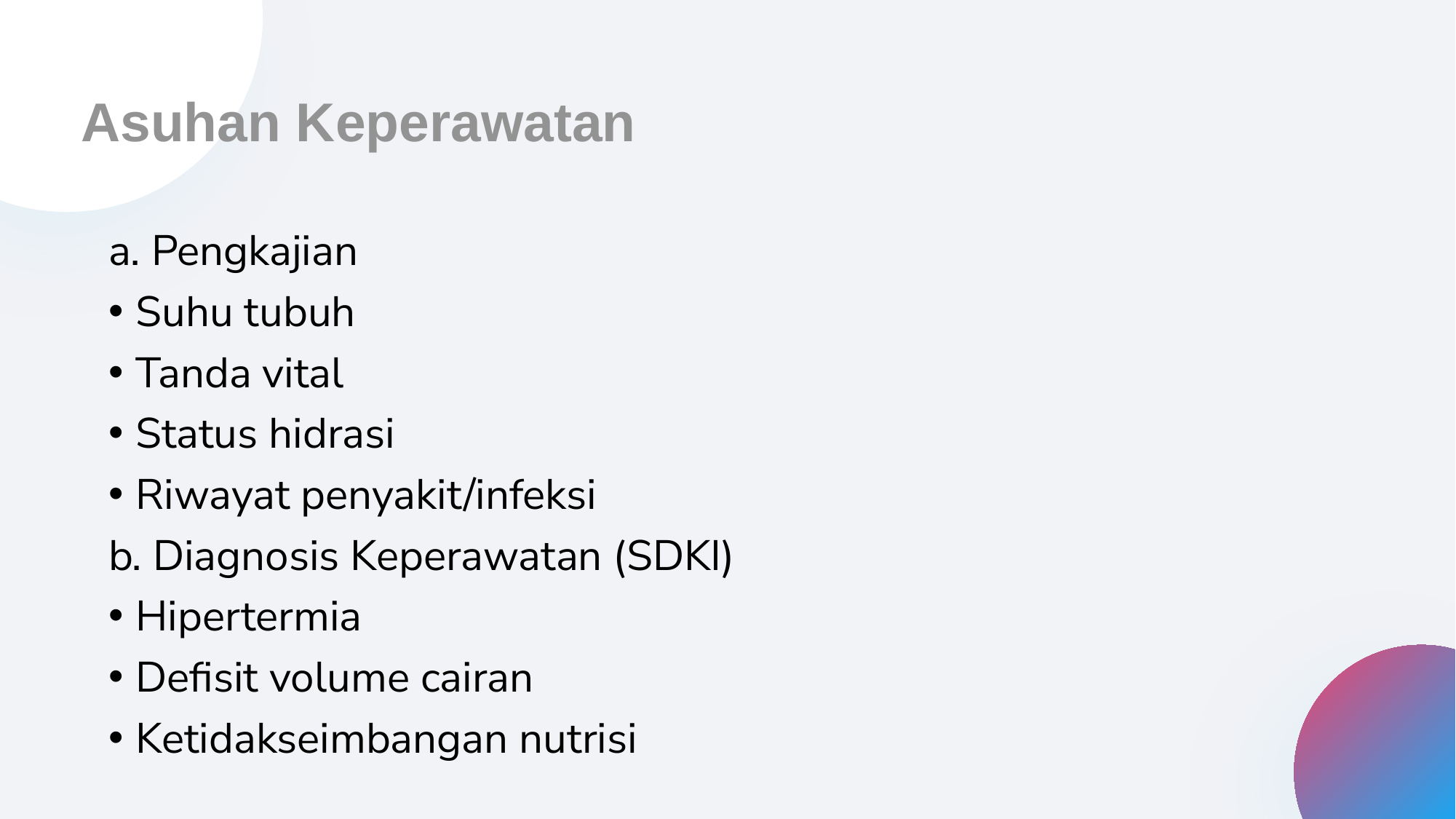

Asuhan Keperawatan
a. Pengkajian
Suhu tubuh
Tanda vital
Status hidrasi
Riwayat penyakit/infeksi
b. Diagnosis Keperawatan (SDKI)
Hipertermia
Defisit volume cairan
Ketidakseimbangan nutrisi